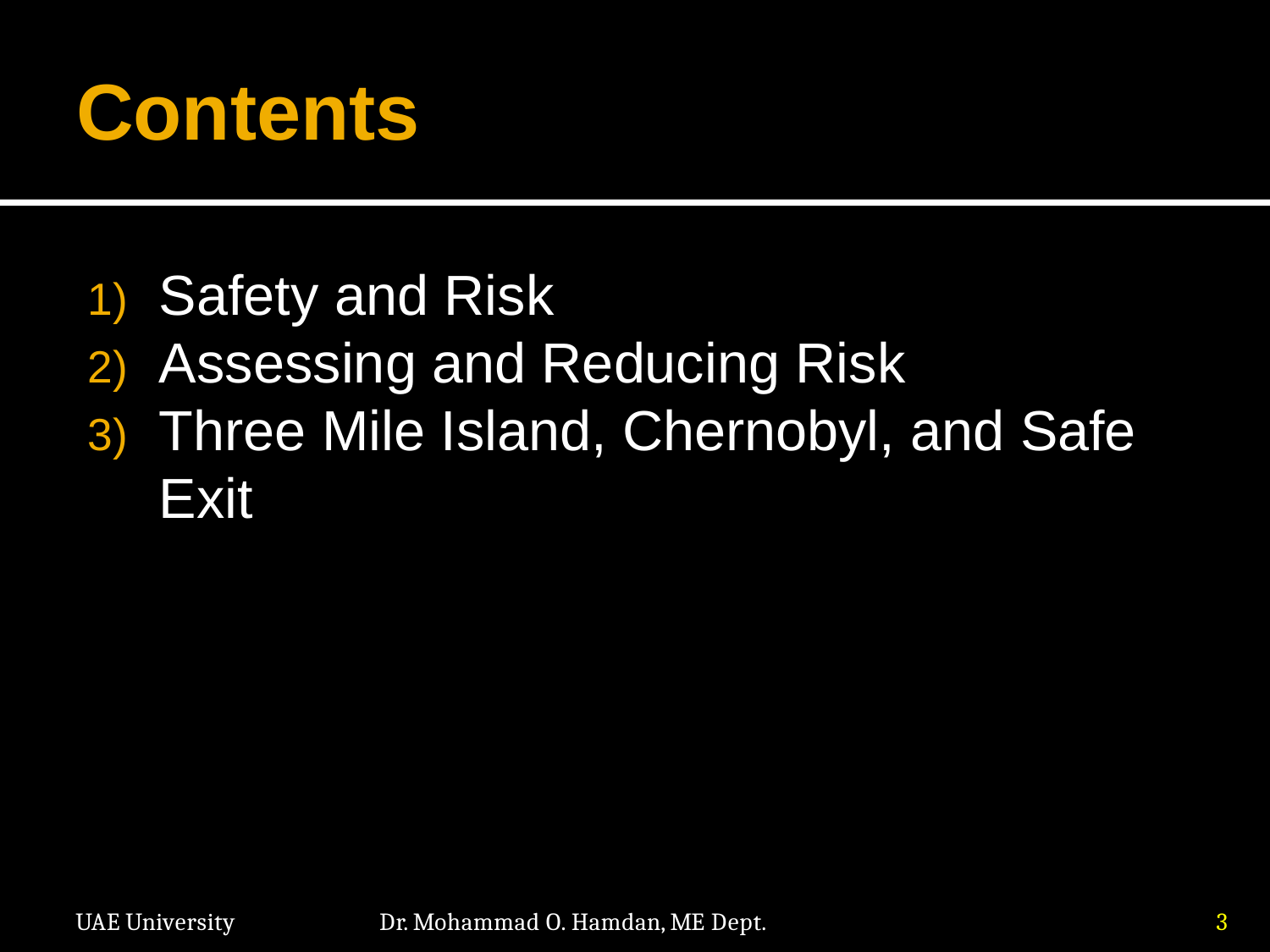

# Contents
Safety and Risk
Assessing and Reducing Risk
Three Mile Island, Chernobyl, and Safe Exit
UAE University
Dr. Mohammad O. Hamdan, ME Dept.
3